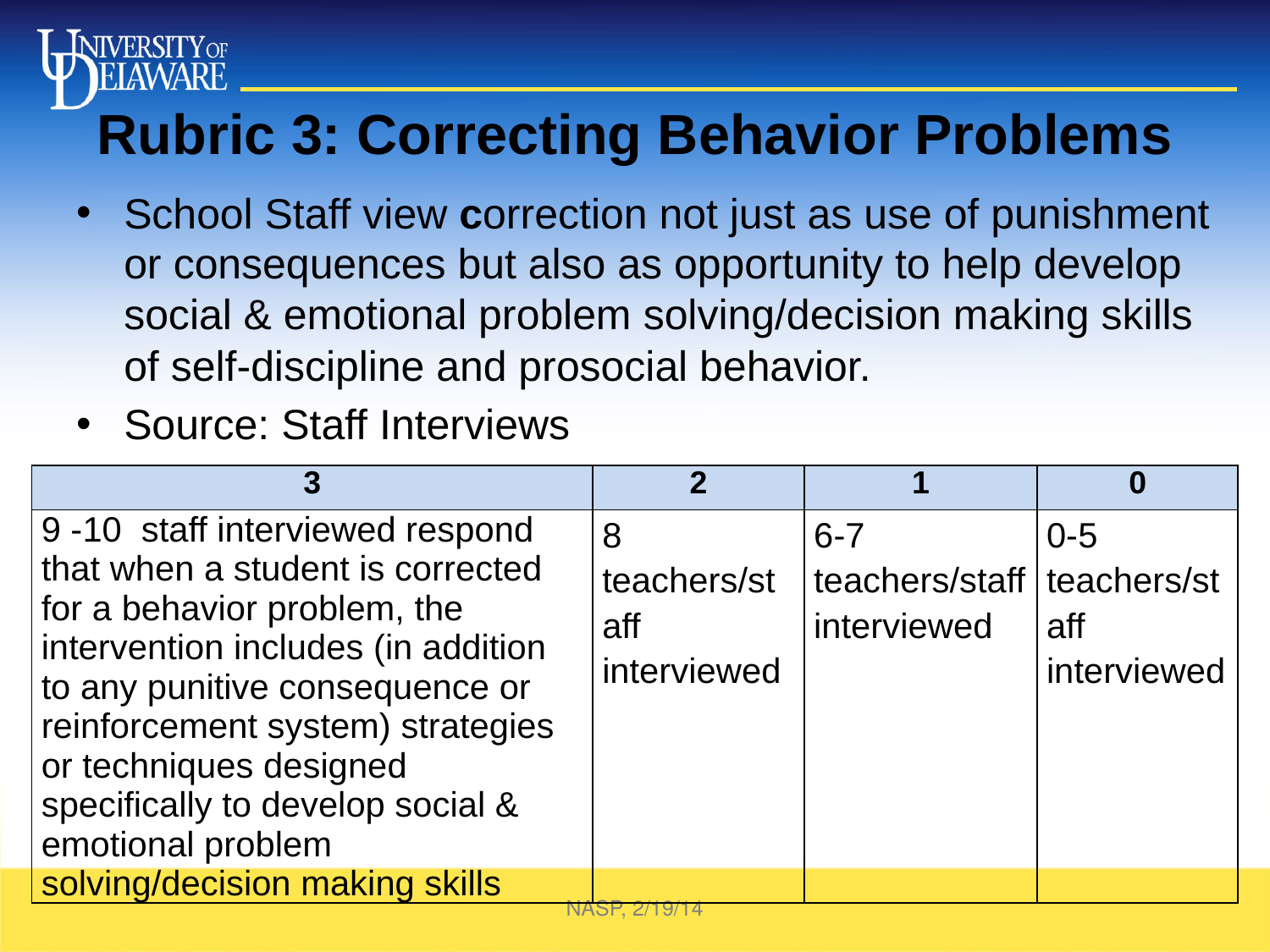

# Rubric 3: Correcting Behavior Problems
School Staff view correction not just as use of punishment or consequences but also as opportunity to help develop social & emotional problem solving/decision making skills of self-discipline and prosocial behavior.
Source: Staff Interviews

| 3 | 2 | 1 | 0 |
| --- | --- | --- | --- |
| 9 -10 staff interviewed respond that when a student is corrected for a behavior problem, the intervention includes (in addition to any punitive consequence or reinforcement system) strategies or techniques designed specifically to develop social & emotional problem solving/decision making skills | 8 teachers/staff interviewed | 6-7 teachers/staff interviewed | 0-5 teachers/staff interviewed |
NASP, 2/19/14